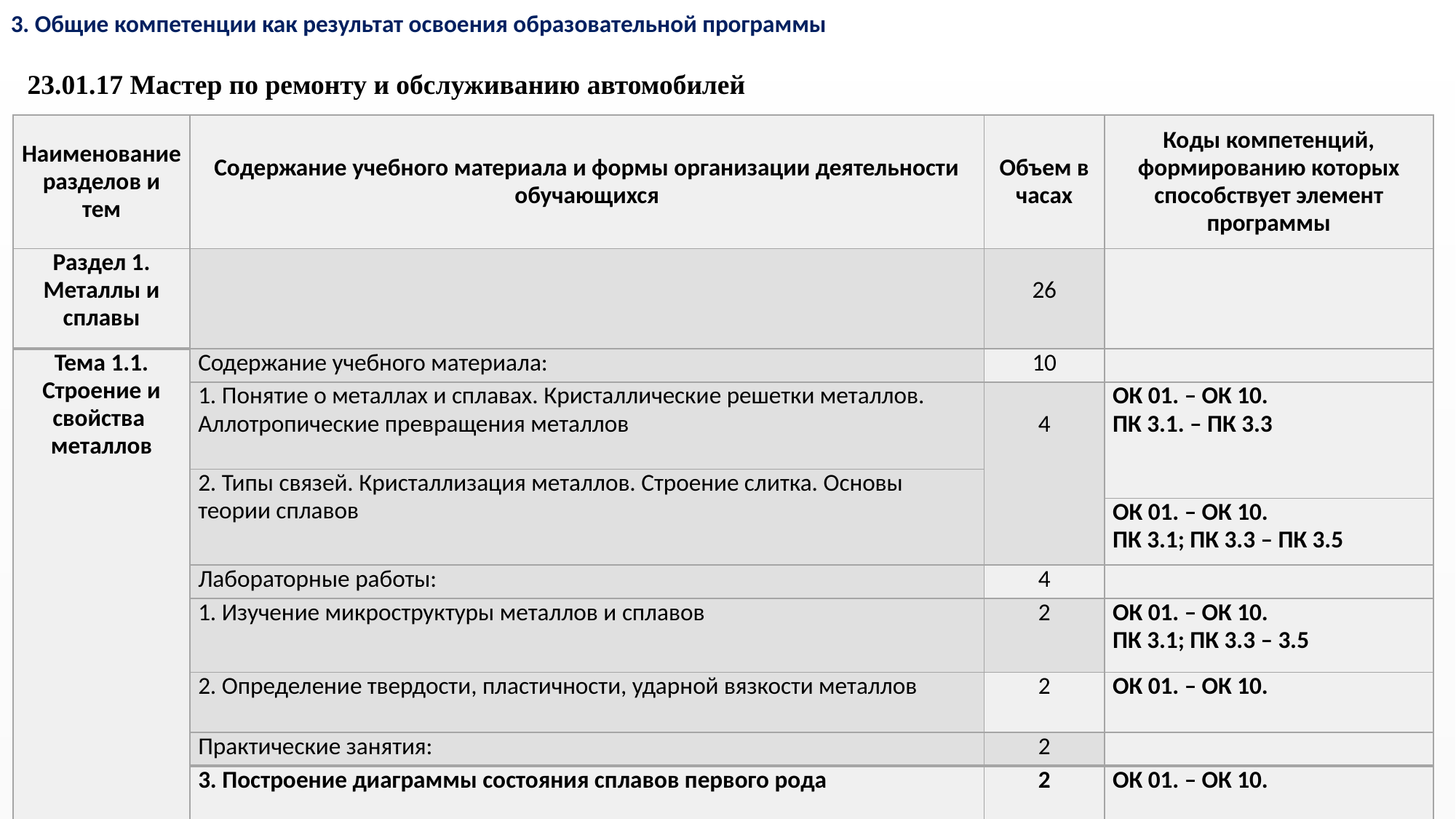

3. Общие компетенции как результат освоения образовательной программы
23.01.17 Мастер по ремонту и обслуживанию автомобилей
| Наименование разделов и тем | Содержание учебного материала и формы организации деятельности обучающихся | Объем в часах | Коды компетенций, формированию которых способствует элемент программы |
| --- | --- | --- | --- |
| Раздел 1. Металлы и сплавы |  | 26 |  |
| Тема 1.1. Строение и свойства металлов | Содержание учебного материала: | 10 |  |
|  | 1. Понятие о металлах и сплавах. Кристаллические решетки металлов. Аллотропические превращения металлов | 4 | ОК 01. – ОК 10. ПК 3.1. – ПК 3.3 |
|  | 2. Типы связей. Кристаллизация металлов. Строение слитка. Основы теории сплавов |  |  |
|  |  |  | ОК 01. – ОК 10. ПК 3.1; ПК 3.3 – ПК 3.5 |
|  | Лабораторные работы: | 4 |  |
|  | 1. Изучение микроструктуры металлов и сплавов | 2 | ОК 01. – ОК 10. ПК 3.1; ПК 3.3 – 3.5 |
|  | 2. Определение твердости, пластичности, ударной вязкости металлов | 2 | ОК 01. – ОК 10. |
|  | Практические занятия: | 2 |  |
|  | 3. Построение диаграммы состояния сплавов первого рода | 2 | ОК 01. – ОК 10. |